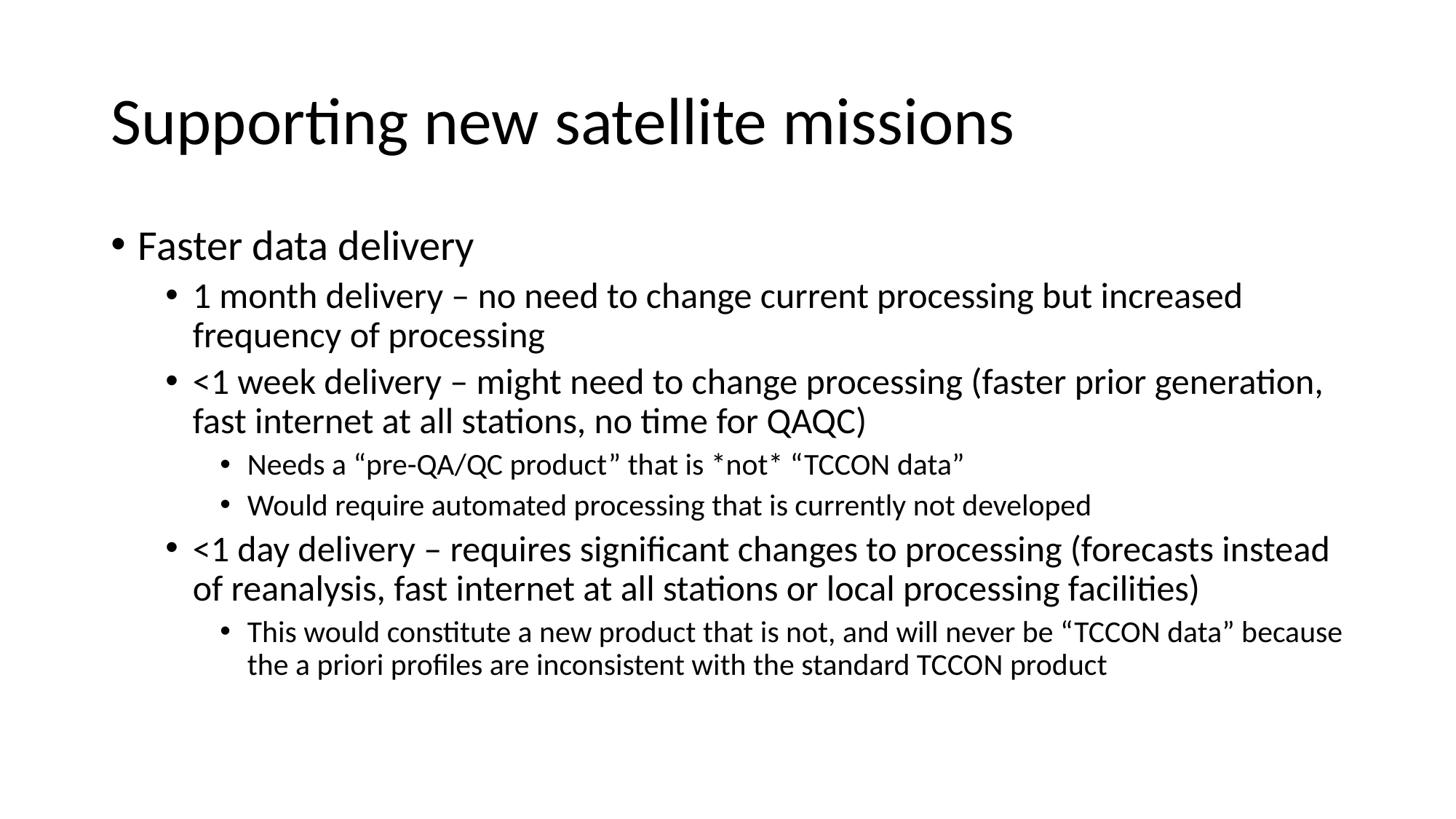

# Supporting new satellite missions
Faster data delivery
1 month delivery – no need to change current processing but increased frequency of processing
<1 week delivery – might need to change processing (faster prior generation, fast internet at all stations, no time for QAQC)
Needs a “pre-QA/QC product” that is *not* “TCCON data”
Would require automated processing that is currently not developed
<1 day delivery – requires significant changes to processing (forecasts instead of reanalysis, fast internet at all stations or local processing facilities)
This would constitute a new product that is not, and will never be “TCCON data” because the a priori profiles are inconsistent with the standard TCCON product